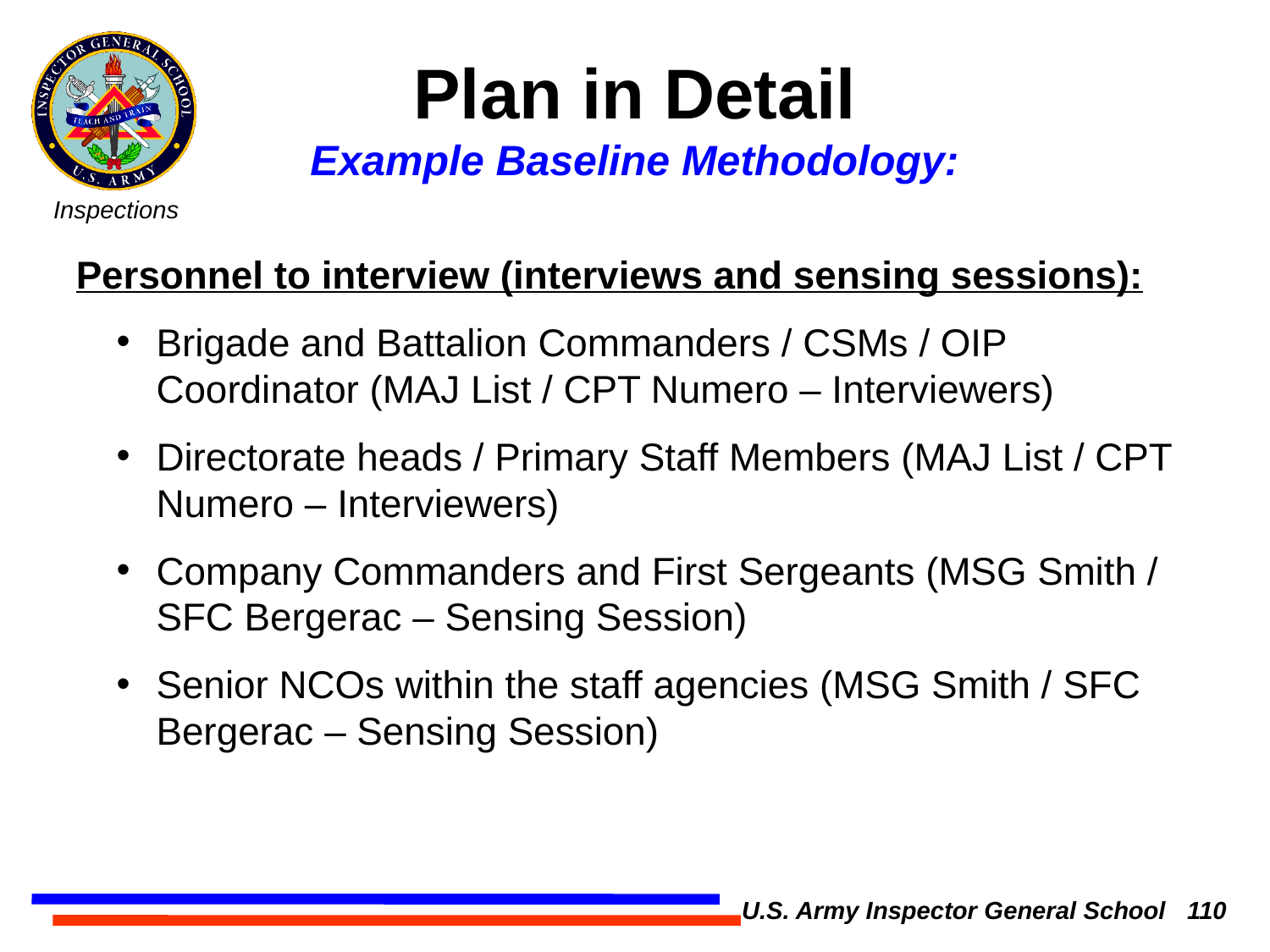

Plan in Detail
Example Baseline Methodology:
Personnel to interview (interviews and sensing sessions):
Brigade and Battalion Commanders / CSMs / OIP Coordinator (MAJ List / CPT Numero – Interviewers)
Directorate heads / Primary Staff Members (MAJ List / CPT Numero – Interviewers)
Company Commanders and First Sergeants (MSG Smith / SFC Bergerac – Sensing Session)
Senior NCOs within the staff agencies (MSG Smith / SFC Bergerac – Sensing Session)

U.S. Army Inspector General School   110